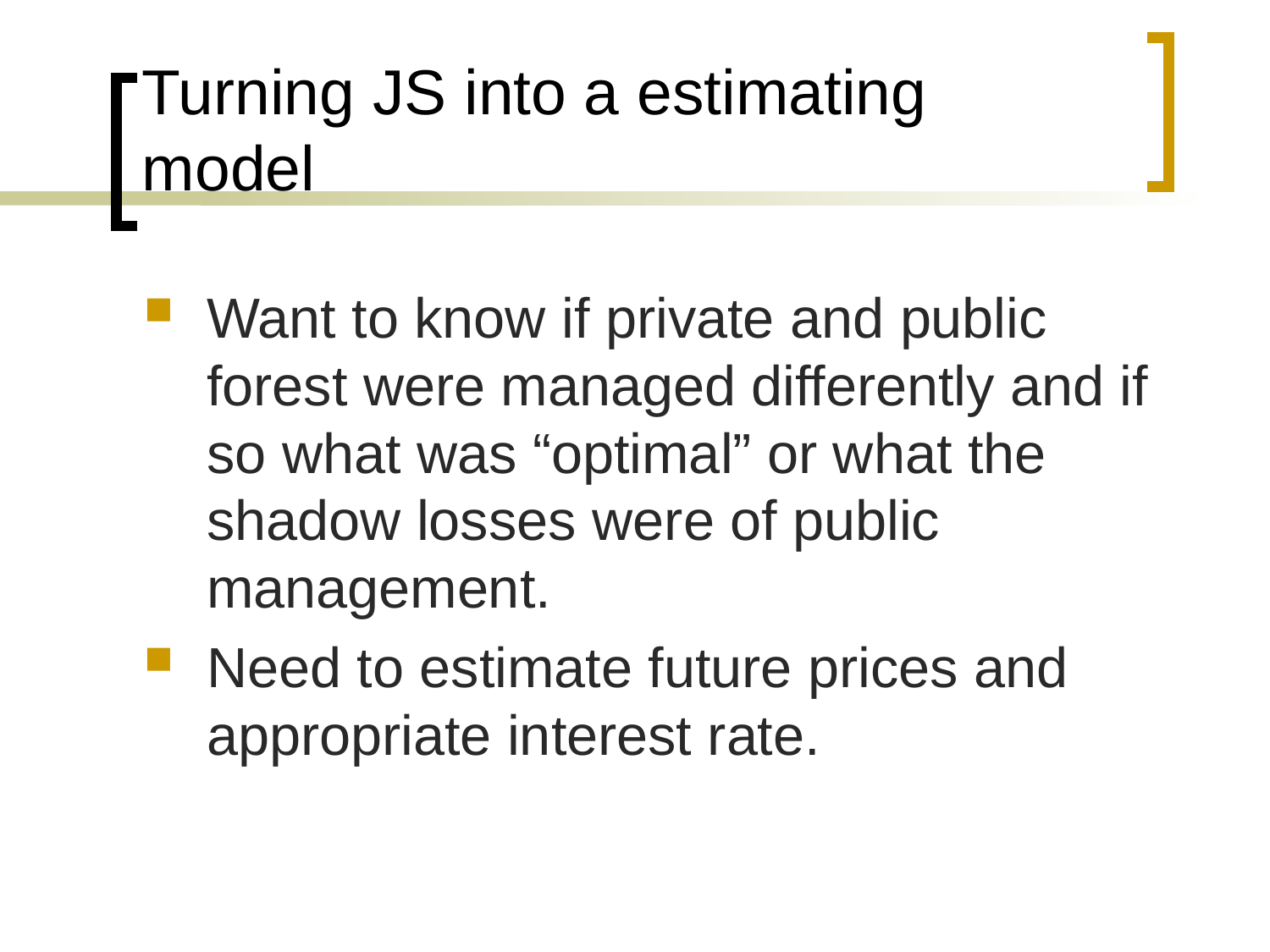

# Turning JS into a estimating model
Want to know if private and public forest were managed differently and if so what was “optimal” or what the shadow losses were of public management.
Need to estimate future prices and appropriate interest rate.